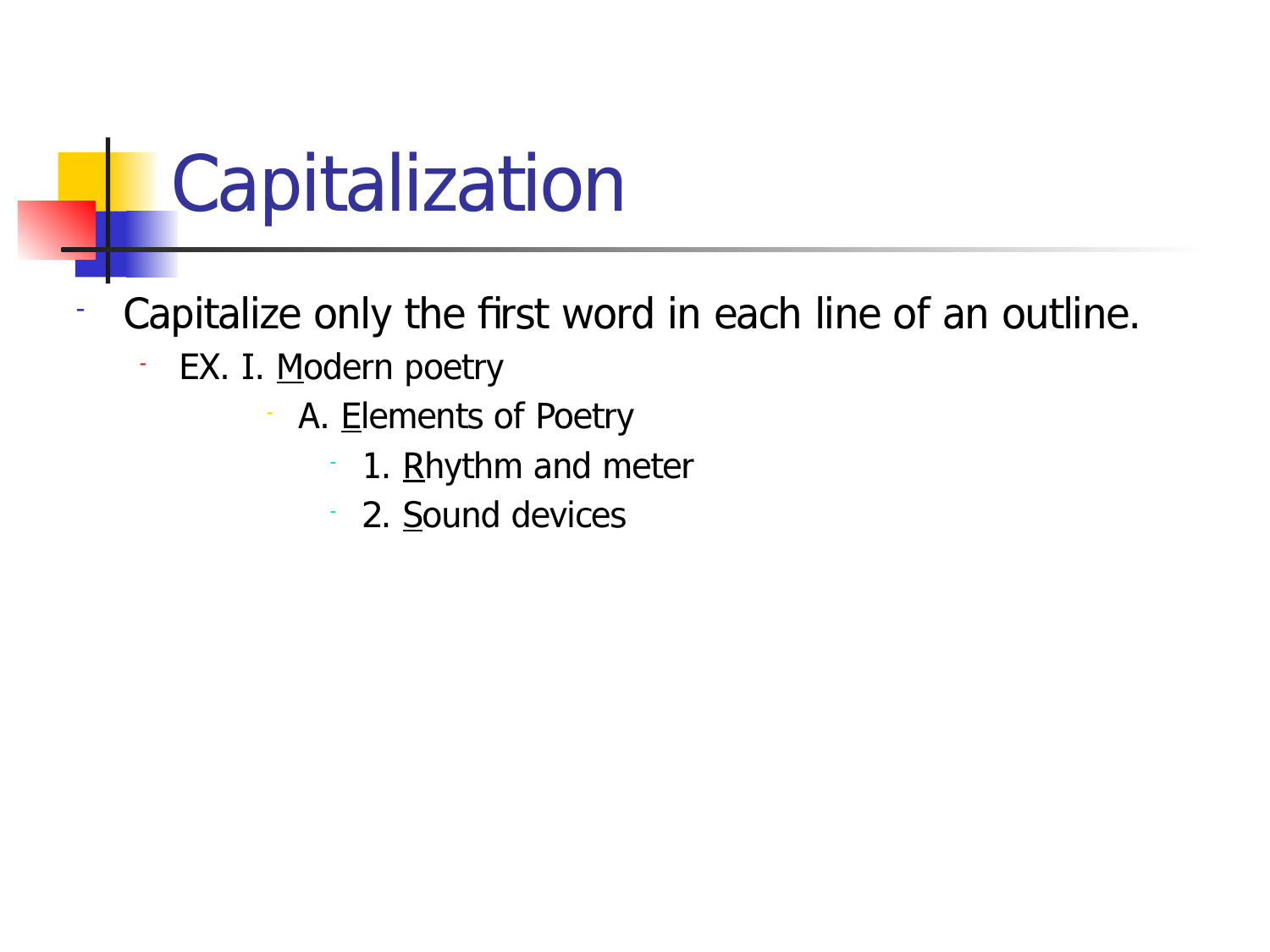

# Capitalization
Capitalize only the first word in each line of an outline.
EX. I. Modern poetry
A. Elements of Poetry
1. Rhythm and meter
2. Sound devices